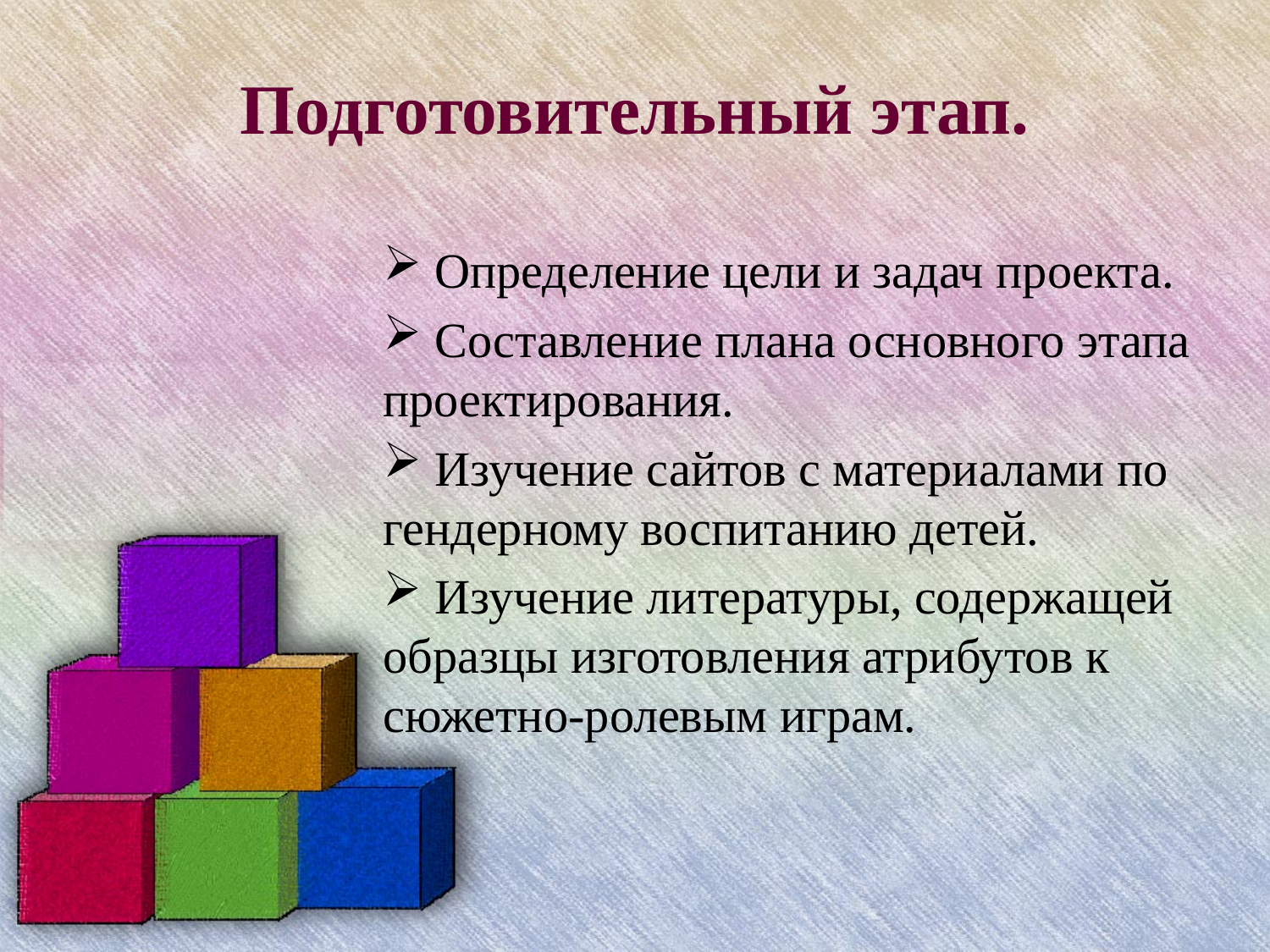

# Подготовительный этап.
 Определение цели и задач проекта.
 Составление плана основного этапа проектирования.
 Изучение сайтов с материалами по гендерному воспитанию детей.
 Изучение литературы, содержащей образцы изготовления атрибутов к сюжетно-ролевым играм.